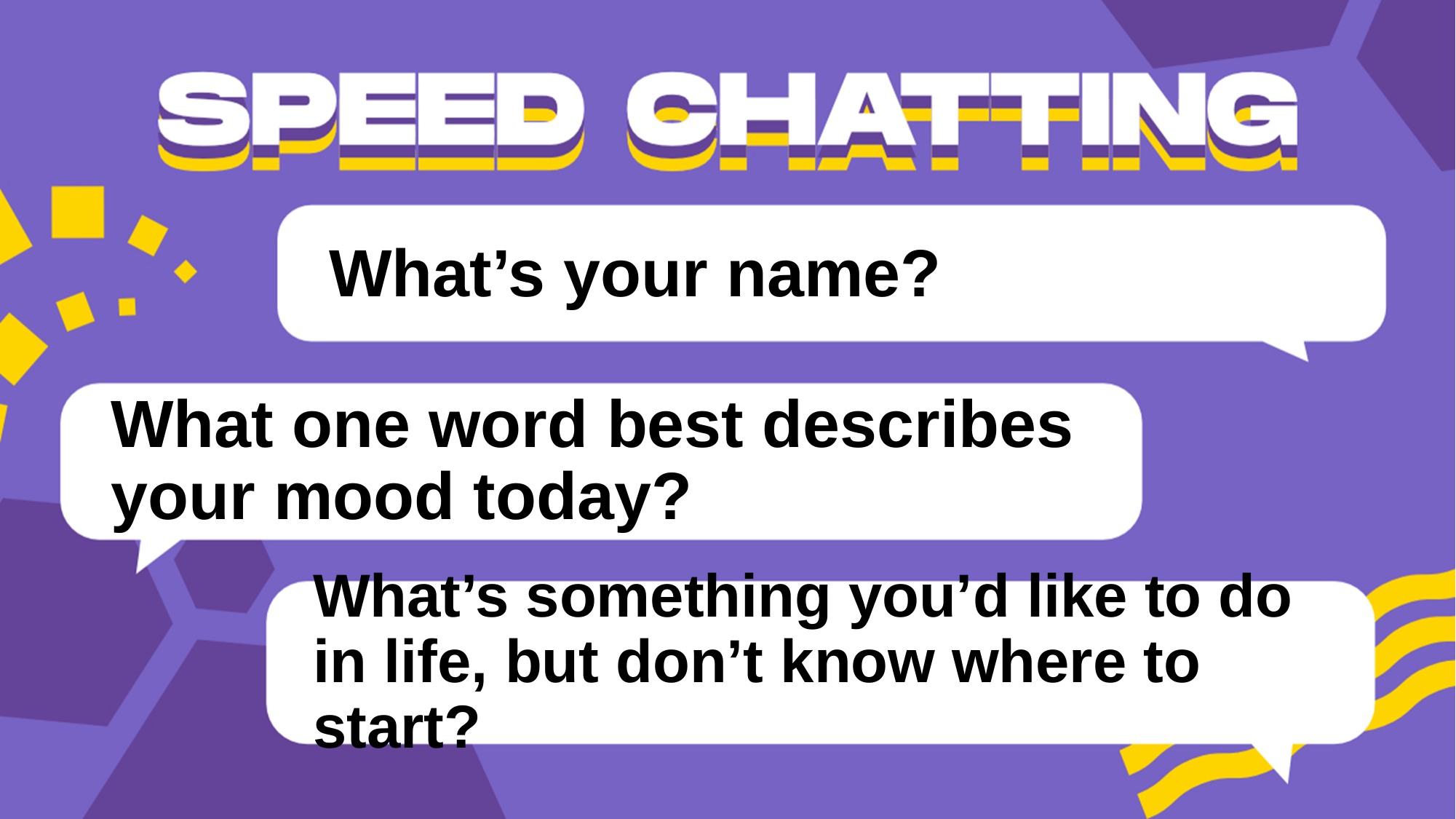

# What’s your name?
What one word best describes your mood today?
What’s something you’d like to do in life, but don’t know where to start?